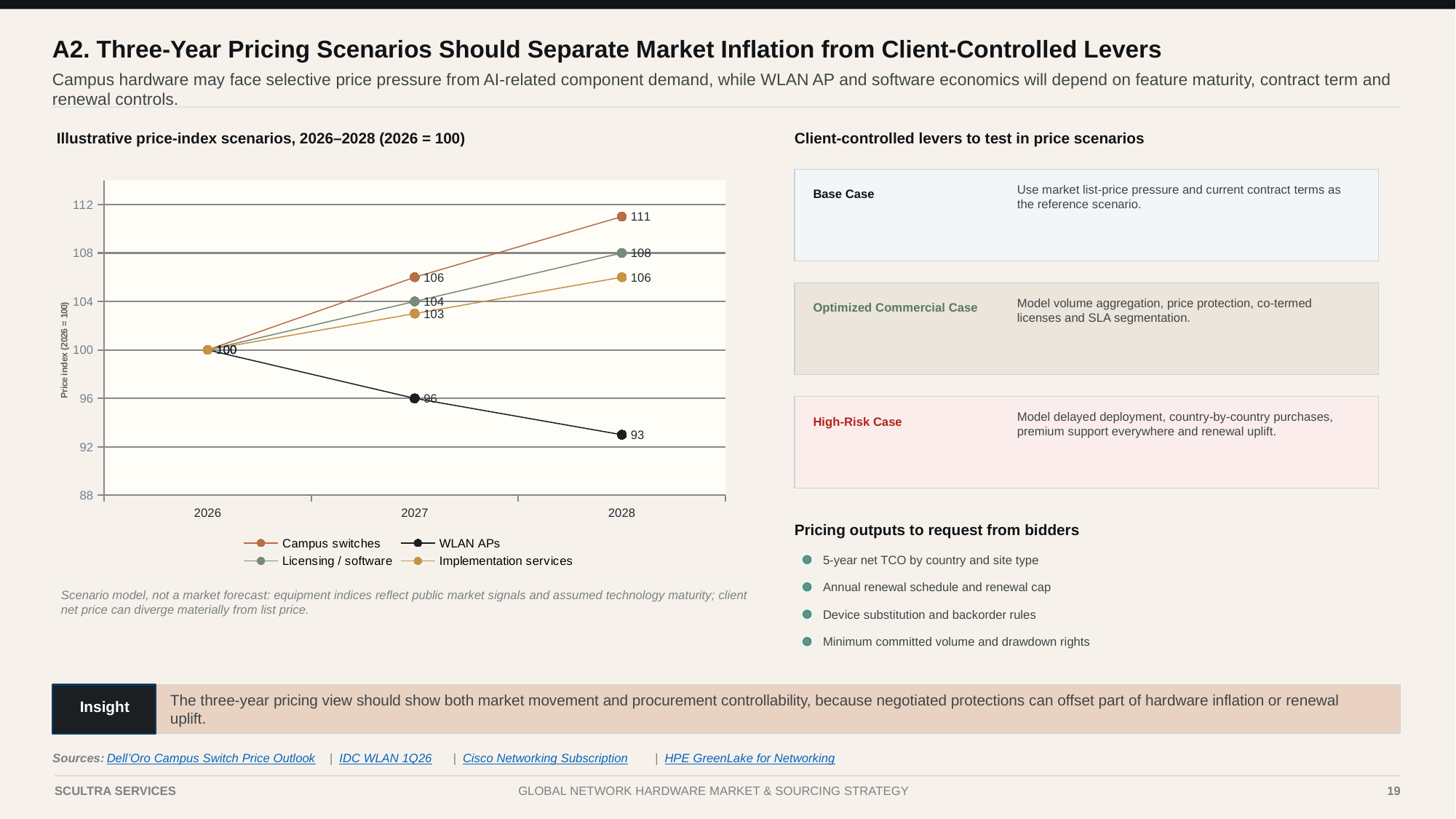

A2. Three-Year Pricing Scenarios Should Separate Market Inflation from Client-Controlled Levers
Campus hardware may face selective price pressure from AI-related component demand, while WLAN AP and software economics will depend on feature maturity, contract term and renewal controls.

Illustrative price-index scenarios, 2026–2028 (2026 = 100)
Client-controlled levers to test in price scenarios

### Chart

| Category | Campus switches | WLAN APs | Licensing / software | Implementation services |
|---|---|---|---|---|
| 2026 | 100.0 | 100.0 | 100.0 | 100.0 |
| 2027 | 106.0 | 96.0 | 104.0 | 103.0 |
| 2028 | 111.0 | 93.0 | 108.0 | 106.0 |
Use market list-price pressure and current contract terms as the reference scenario.
Base Case

Model volume aggregation, price protection, co-termed licenses and SLA segmentation.
Optimized Commercial Case

Model delayed deployment, country-by-country purchases, premium support everywhere and renewal uplift.
High-Risk Case
Pricing outputs to request from bidders
5-year net TCO by country and site type

Annual renewal schedule and renewal cap

Scenario model, not a market forecast: equipment indices reflect public market signals and assumed technology maturity; client net price can diverge materially from list price.
Device substitution and backorder rules

Minimum committed volume and drawdown rights

The three-year pricing view should show both market movement and procurement controllability, because negotiated protections can offset part of hardware inflation or renewal uplift.
Insight
Sources:
Dell’Oro Campus Switch Price Outlook
|
IDC WLAN 1Q26
|
Cisco Networking Subscription
|
HPE GreenLake for Networking

Case I | Global Network Hardware Market Analysis
19
SCULTRA SERVICES
GLOBAL NETWORK HARDWARE MARKET & SOURCING STRATEGY
19